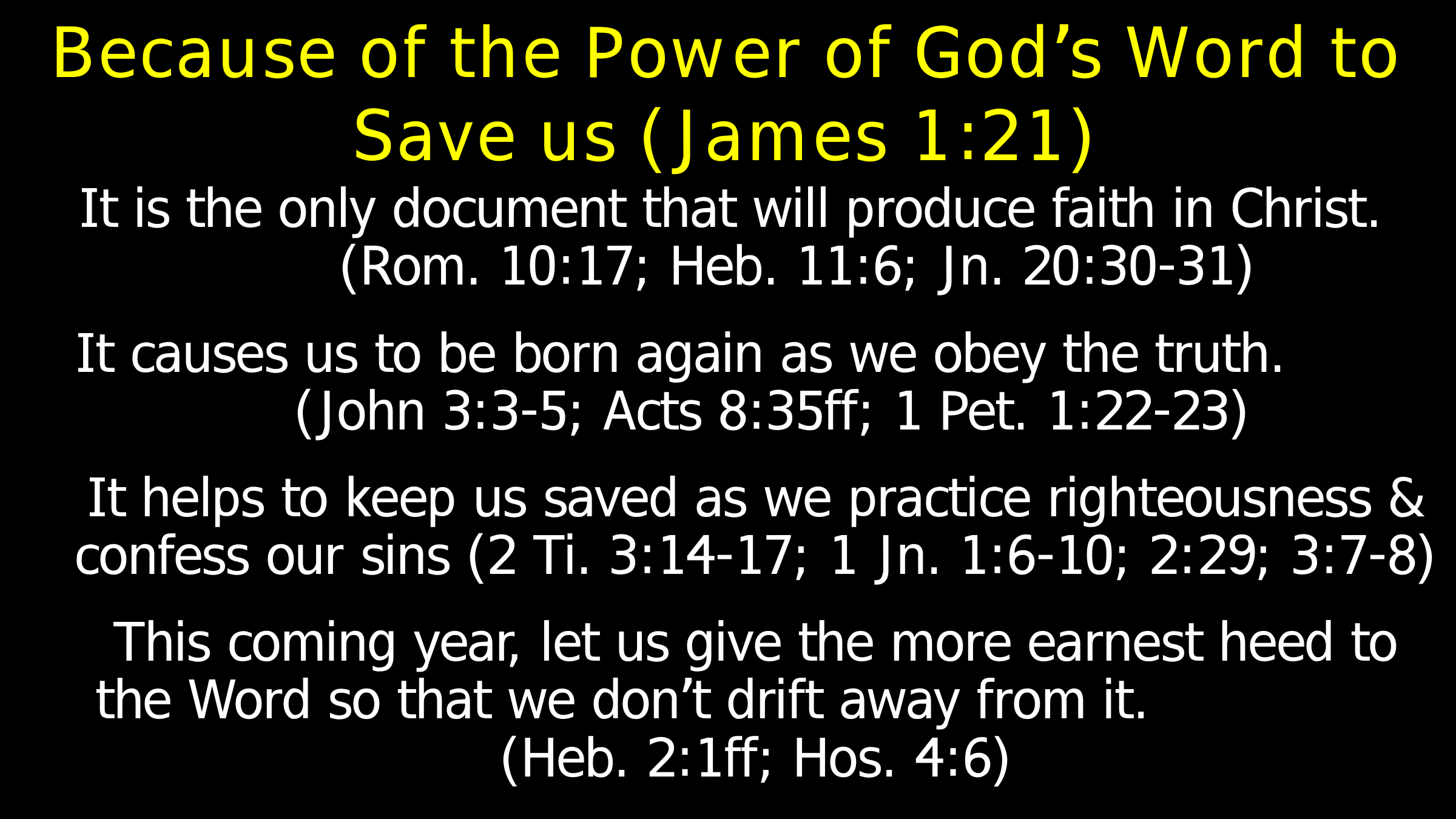

# Because of the Power of God’s Word to Save us (James 1:21)
It is the only document that will produce faith in Christ.          (Rom. 10:17; Heb. 11:6; Jn. 20:30-31)

It causes us to be born again as we obey the truth.            (John 3:3-5; Acts 8:35ff; 1 Pet. 1:22-23)

It helps to keep us saved as we practice righteousness & confess our sins (2 Ti. 3:14-17; 1 Jn. 1:6-10; 2:29; 3:7-8)

This coming year, let us give the more earnest heed to the Word so that we don’t drift away from it.                 (Heb. 2:1ff; Hos. 4:6)